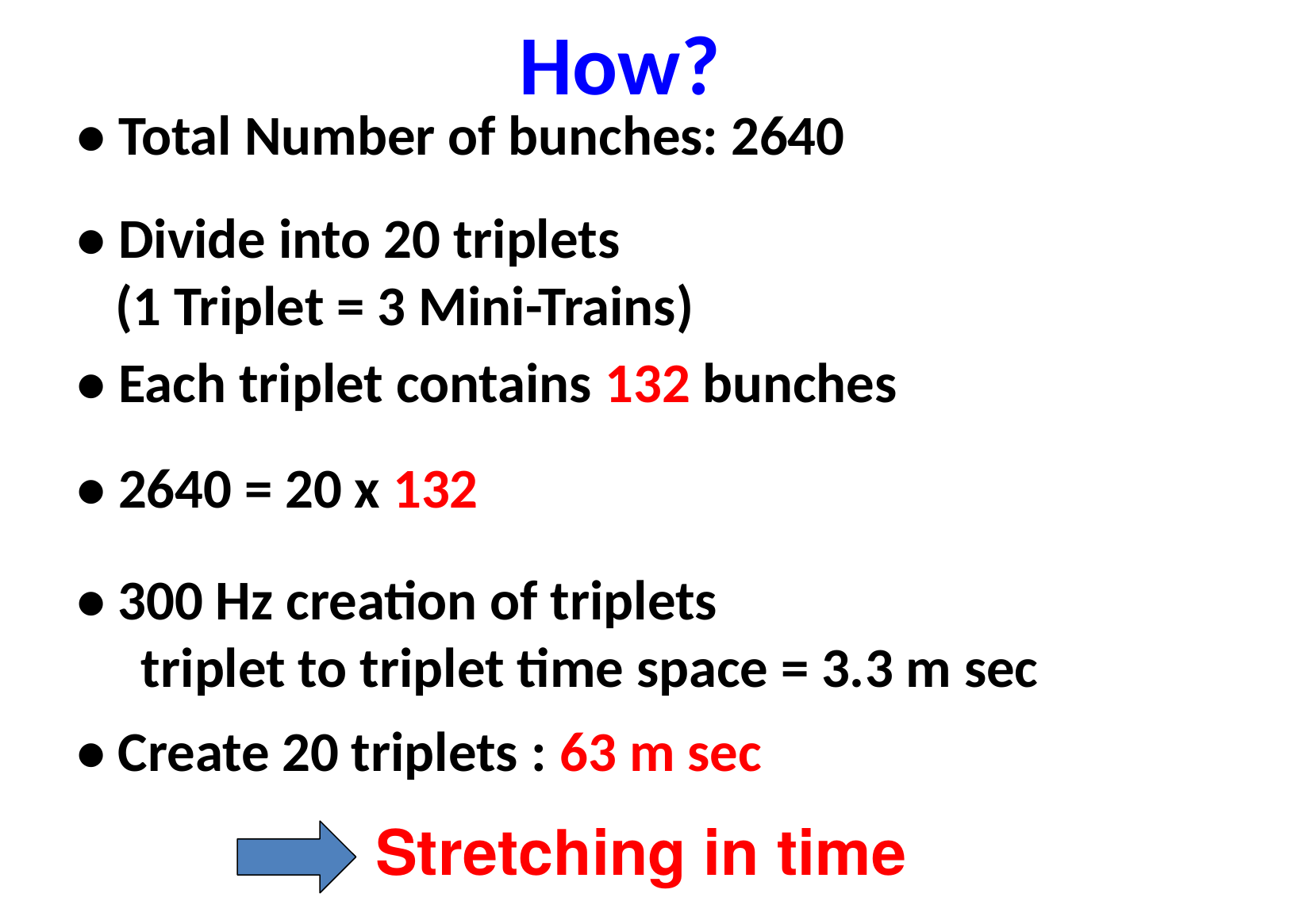

How?
• Total Number of bunches: 2640
• Divide into 20 triplets
   (1 Triplet = 3 Mini-Trains)
• Each triplet contains 132 bunches
• 2640 = 20 x 132
• 300 Hz creation of triplets
     triplet to triplet time space = 3.3 m sec
• Create 20 triplets : 63 m sec
 Stretching in time